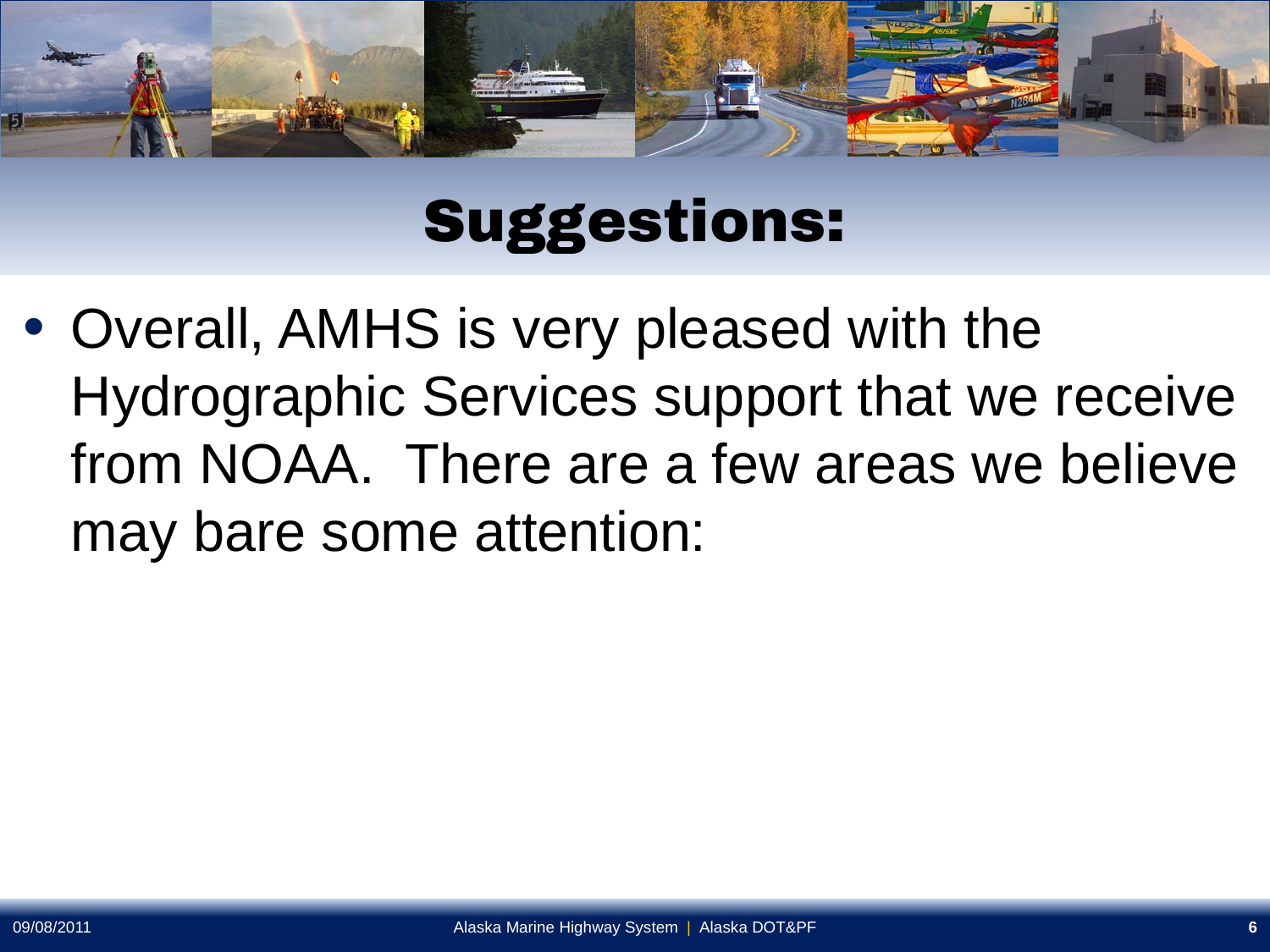

# Suggestions:
Overall, AMHS is very pleased with the Hydrographic Services support that we receive from NOAA.  There are a few areas we believe may bare some attention:

09/08/2011
Alaska Marine Highway System  |  Alaska DOT&PF
6